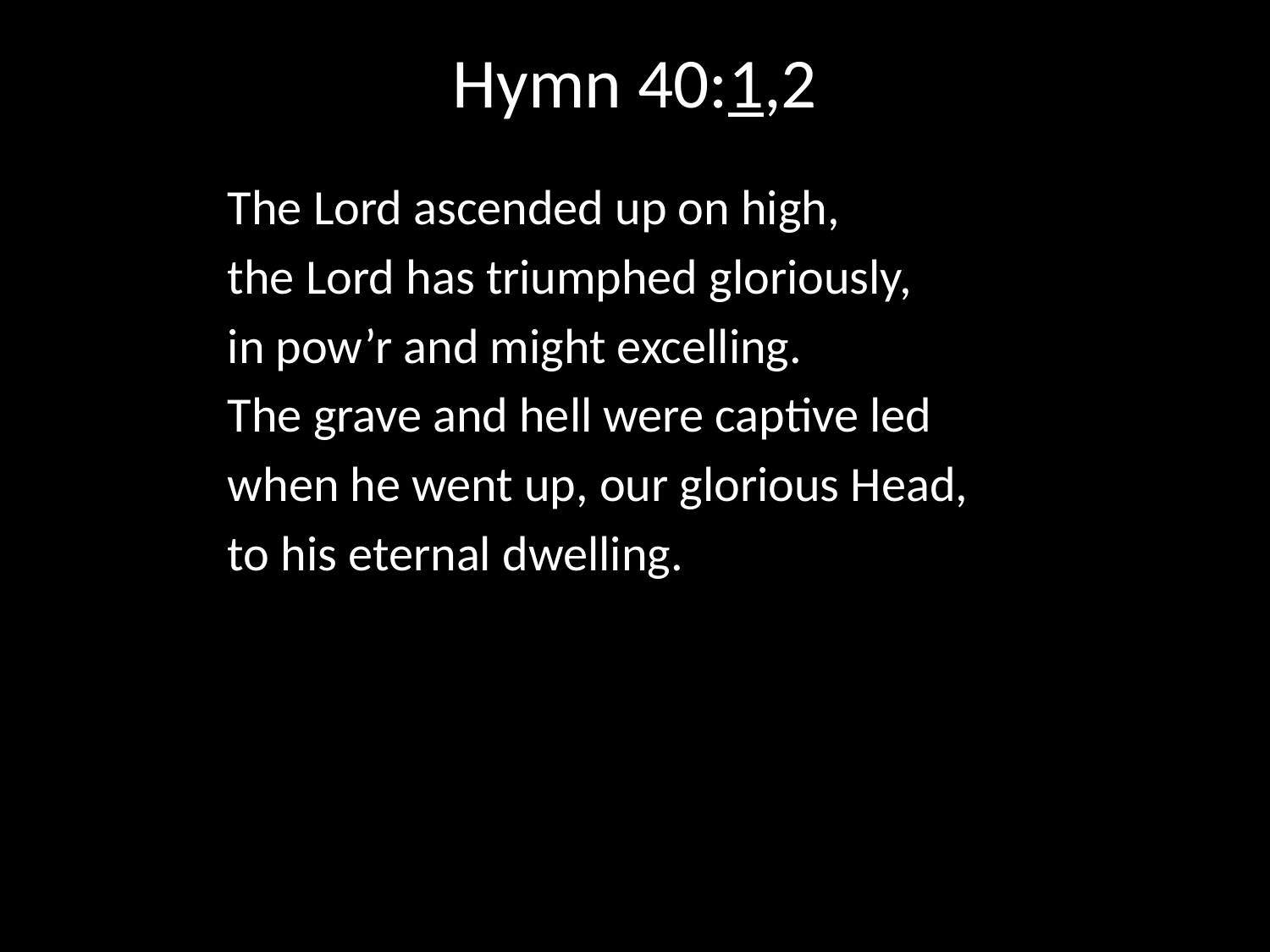

# Hymn 40:1,2
The Lord ascended up on high,
the Lord has triumphed gloriously,
in pow’r and might excelling.
The grave and hell were captive led
when he went up, our glorious Head,
to his eternal dwelling.